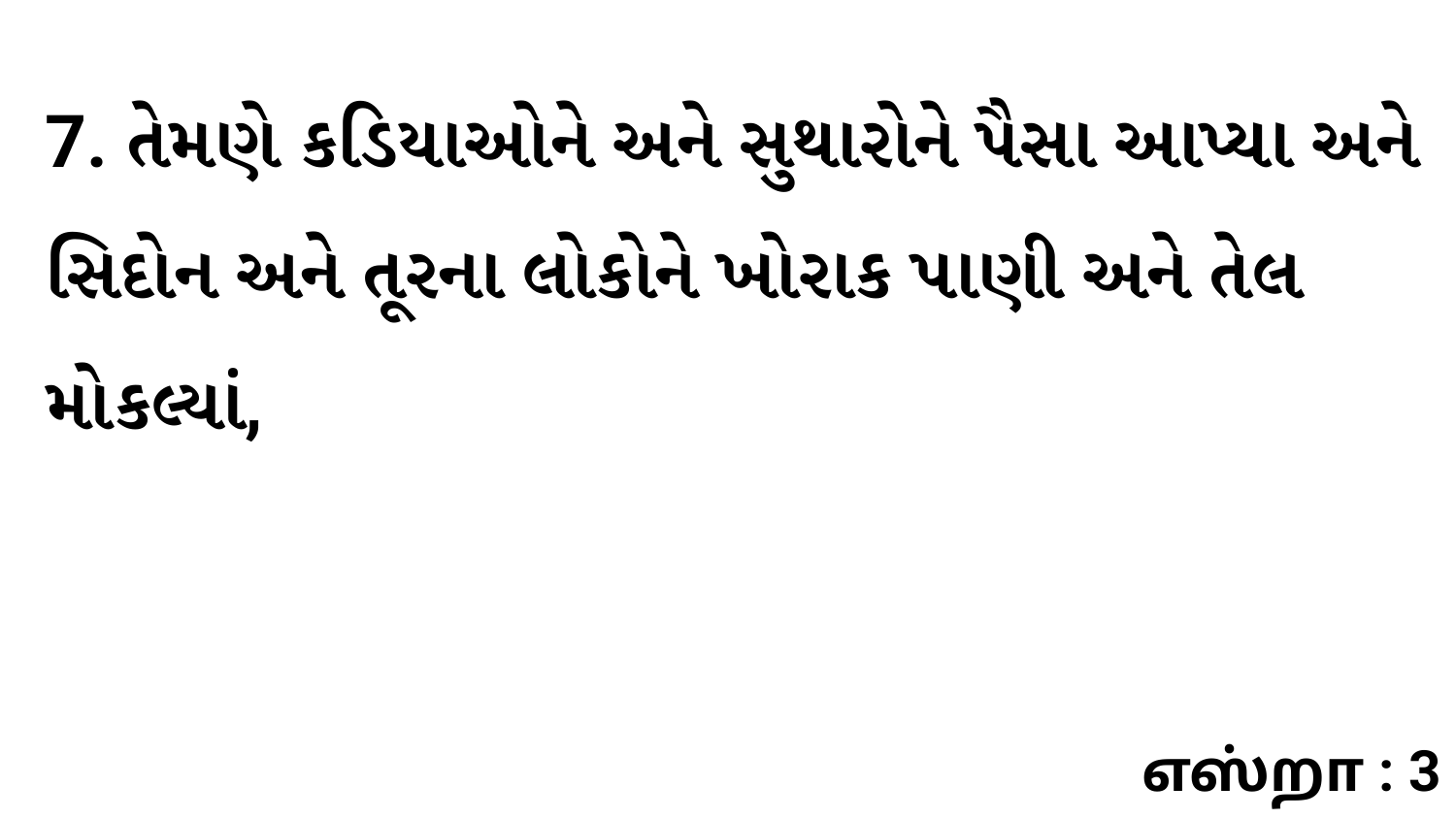

7. તેમણે કડિયાઓને અને સુથારોને પૈસા આપ્યા અને સિદોન અને તૂરના લોકોને ખોરાક પાણી અને તેલ મોકલ્યાં,
எஸ்றா : 3